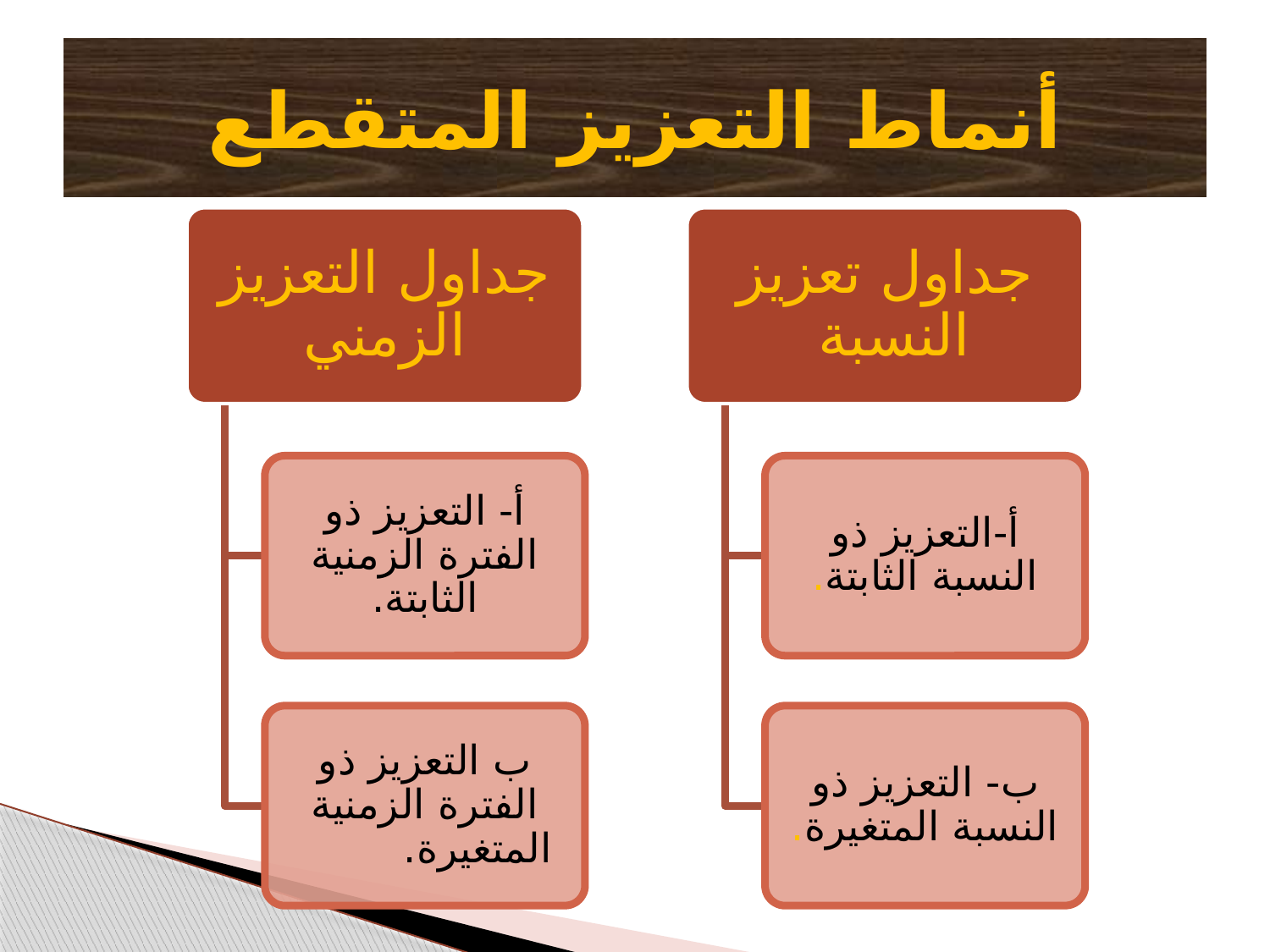

# أنماط التعزيز المتقطع
جداول التعزيز الزمني
أ- التعزيز ذو الفترة الزمنية الثابتة.
ب التعزيز ذو الفترة الزمنية المتغيرة.
جداول تعزيز النسبة
أ-التعزيز ذو النسبة الثابتة.
ب- التعزيز ذو النسبة المتغيرة.